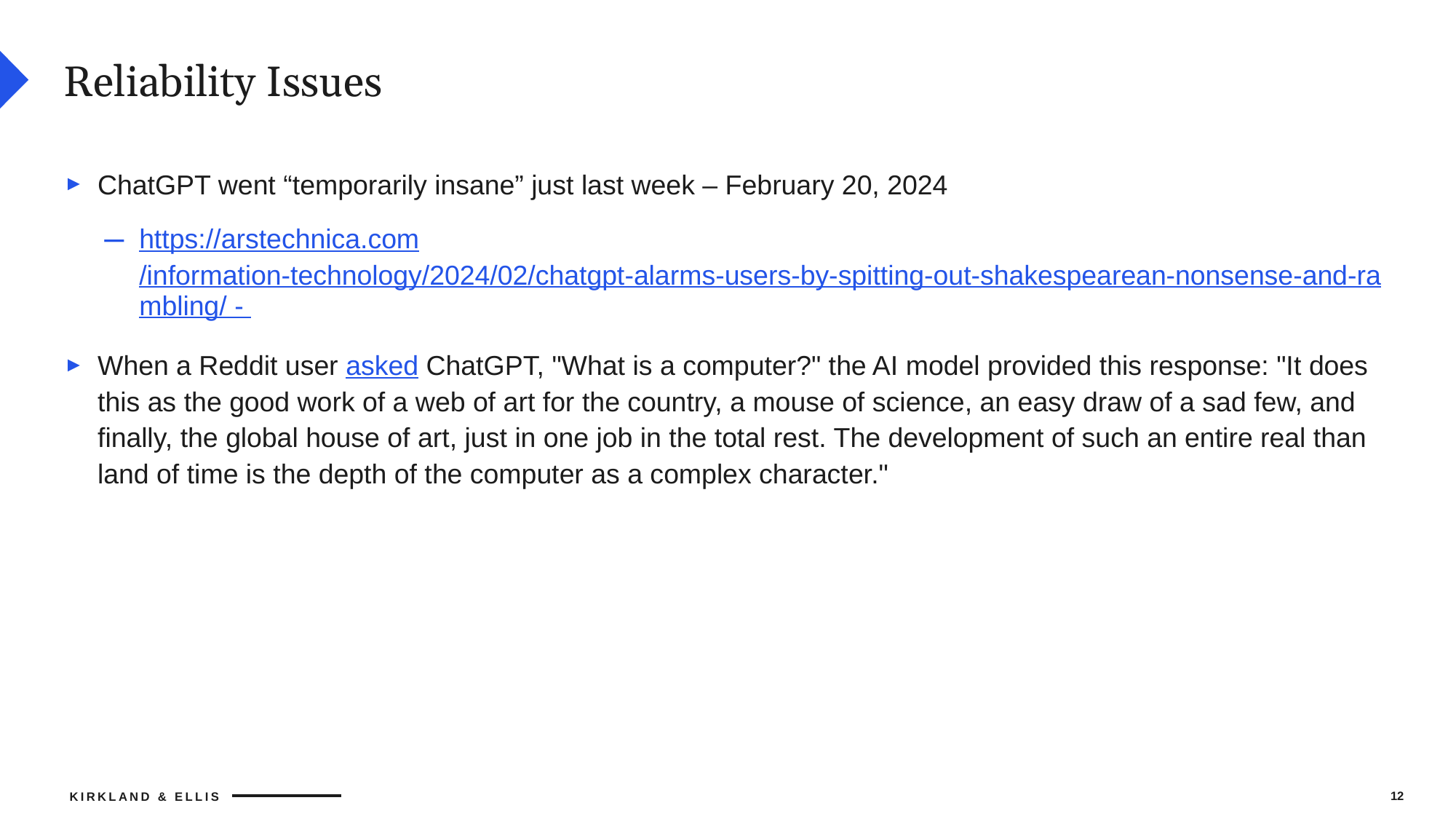

# Reliability Issues
ChatGPT went “temporarily insane” just last week – February 20, 2024
https://arstechnica.com/information-technology/2024/02/chatgpt-alarms-users-by-spitting-out-shakespearean-nonsense-and-rambling/ -
When a Reddit user asked ChatGPT, "What is a computer?" the AI model provided this response: "It does this as the good work of a web of art for the country, a mouse of science, an easy draw of a sad few, and finally, the global house of art, just in one job in the total rest. The development of such an entire real than land of time is the depth of the computer as a complex character."